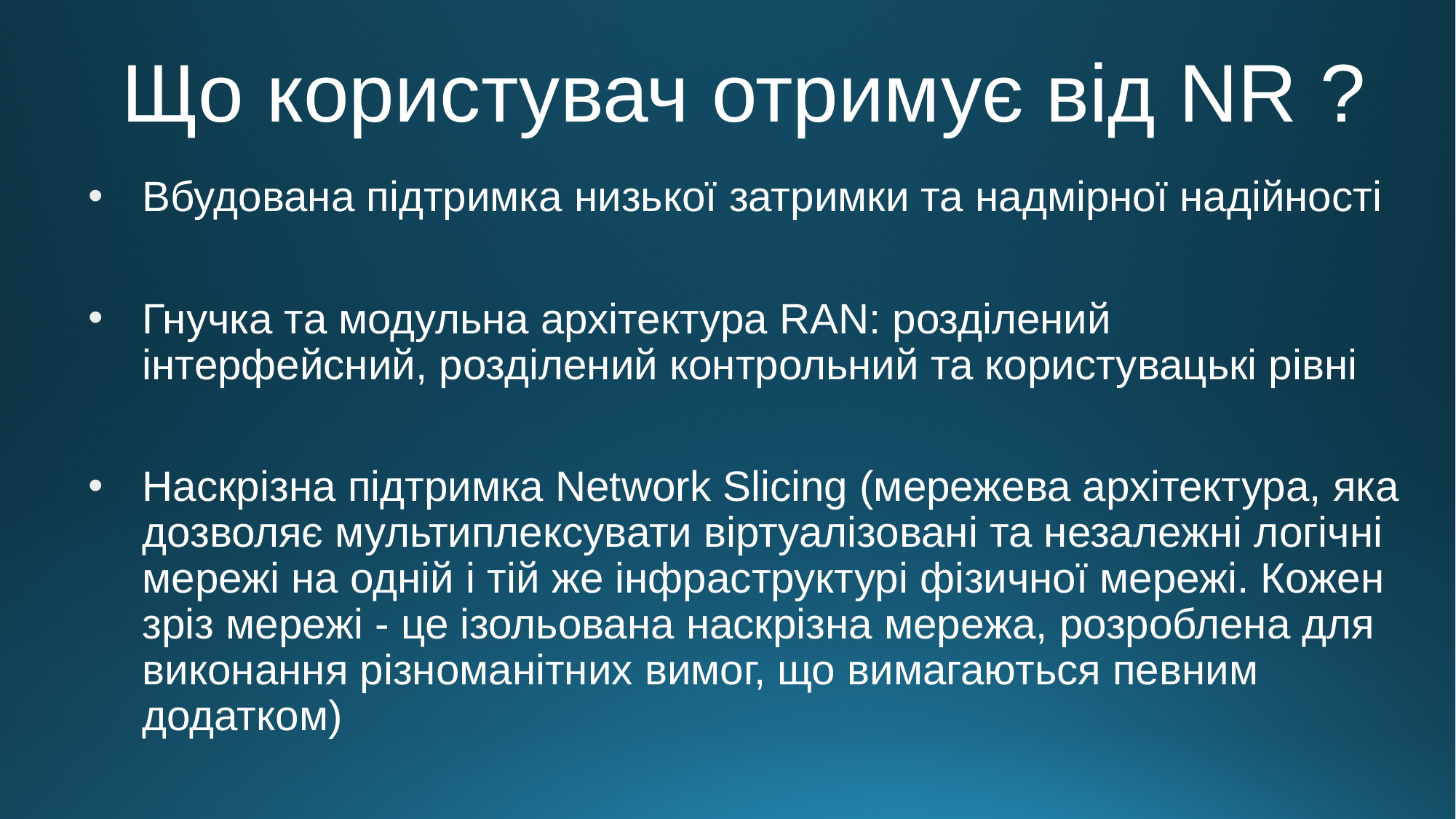

# Що користувач отримує від NR ?
Вбудована підтримка низької затримки та надмірної надійності

Гнучка та модульна архітектура RAN: розділений інтерфейсний, розділений контрольний та користувацькі рівні

Наскрізна підтримка Network Slicing (мережева архітектура, яка дозволяє мультиплексувати віртуалізовані та незалежні логічні мережі на одній і тій же інфраструктурі фізичної мережі. Кожен зріз мережі - це ізольована наскрізна мережа, розроблена для виконання різноманітних вимог, що вимагаються певним додатком)